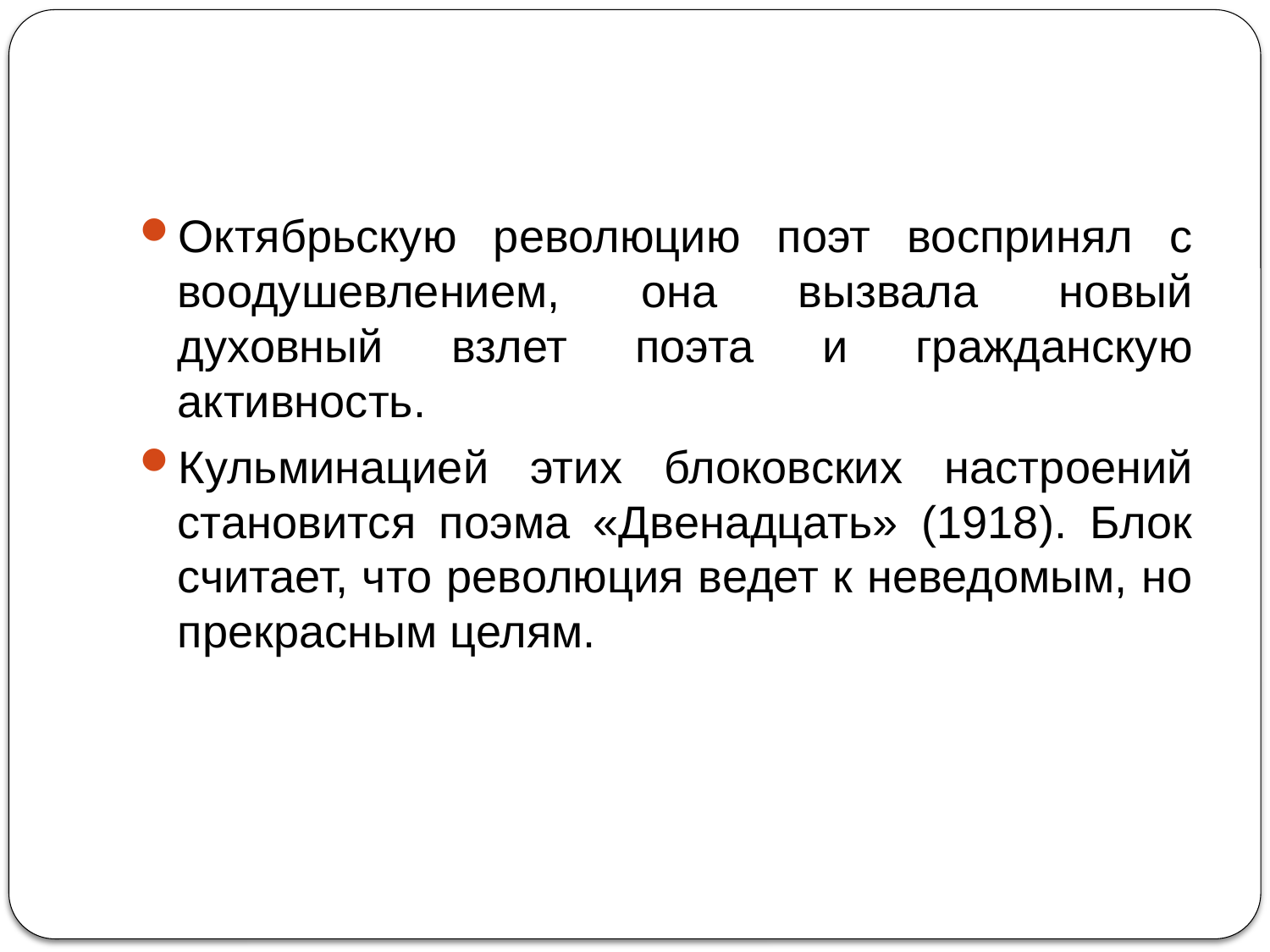

#
Октябрьскую революцию поэт воспринял с воодушевлением, она вызвала новый духовный взлет поэта и гражданскую активность.
Кульминацией этих блоковских настроений становится поэма «Двенадцать» (1918). Блок считает, что революция ведет к неведомым, но прекрасным целям.